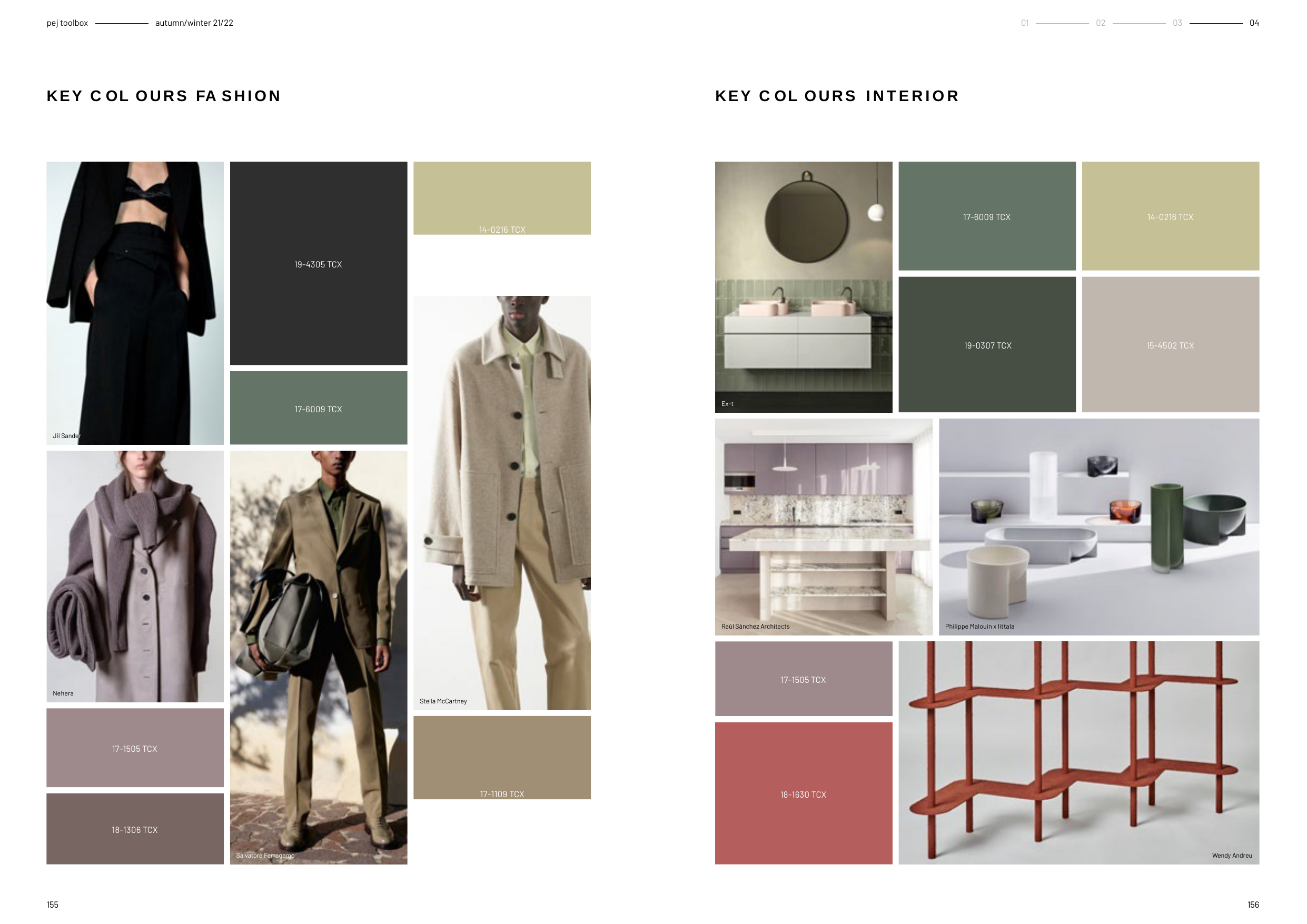

pej toolbox
autumn/winter 21/22
01
02
03
04

KEY C OL OURS FA SHION
KEY C OL OURS INTERIOR

14-0216 TCX

17-6009 TCX
14-0216 TCX
19-4305 TCX

19-0307 TCX
15-4502 TCX

Ex-t
17-6009 TCX

Jil Sander

Raúl Sánchez Architects
Philippe Malouin x Iittala

17-1505 TCX
Nehera
Stella McCartney

17-1109 TCX

17-1505 TCX
18-1630 TCX

18-1306 TCX
Wendy Andreu
Salvatore Ferragamo
155
156